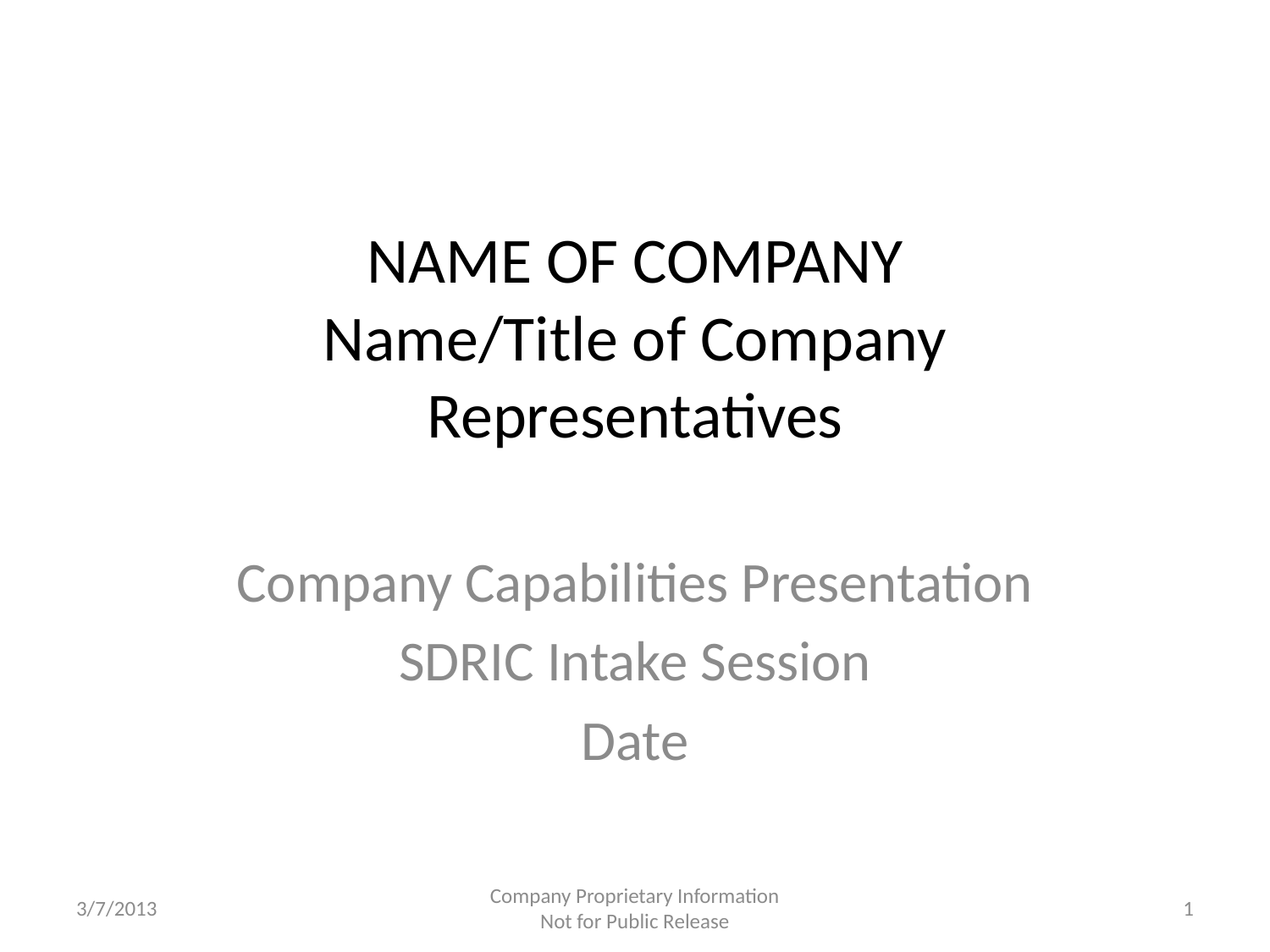

# NAME OF COMPANY Name/Title of Company Representatives
Company Capabilities Presentation
SDRIC Intake Session
Date
3/7/2013
Company Proprietary Information
Not for Public Release
1